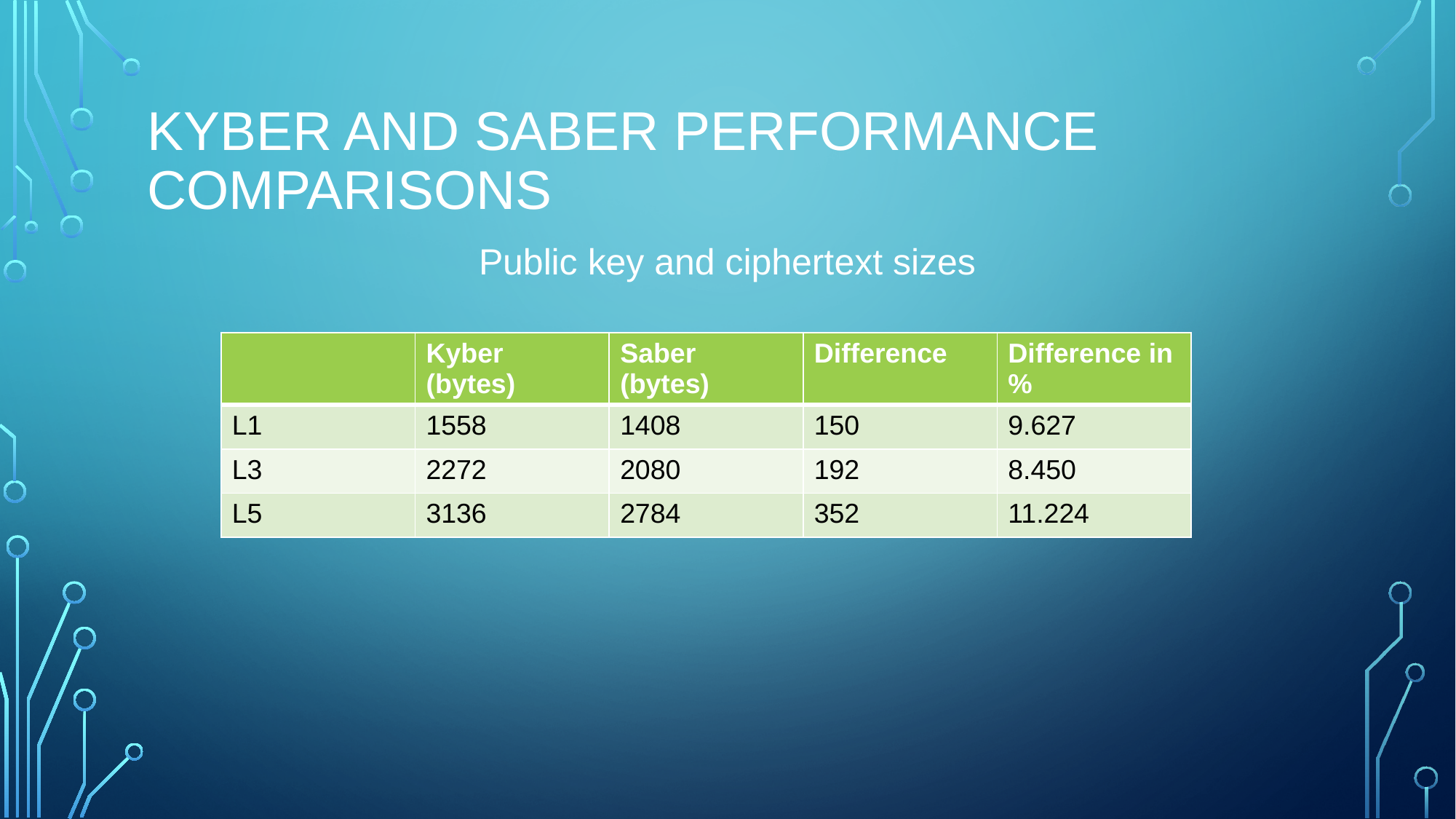

# KYBER and Saber Performance comparisons
Public key and ciphertext sizes

|  | Kyber (bytes) | Saber (bytes) | Difference | Difference in % |
| --- | --- | --- | --- | --- |
| L1 | 1558 | 1408 | 150 | 9.627 |
| L3 | 2272 | 2080 | 192 | 8.450 |
| L5 | 3136 | 2784 | 352 | 11.224 |